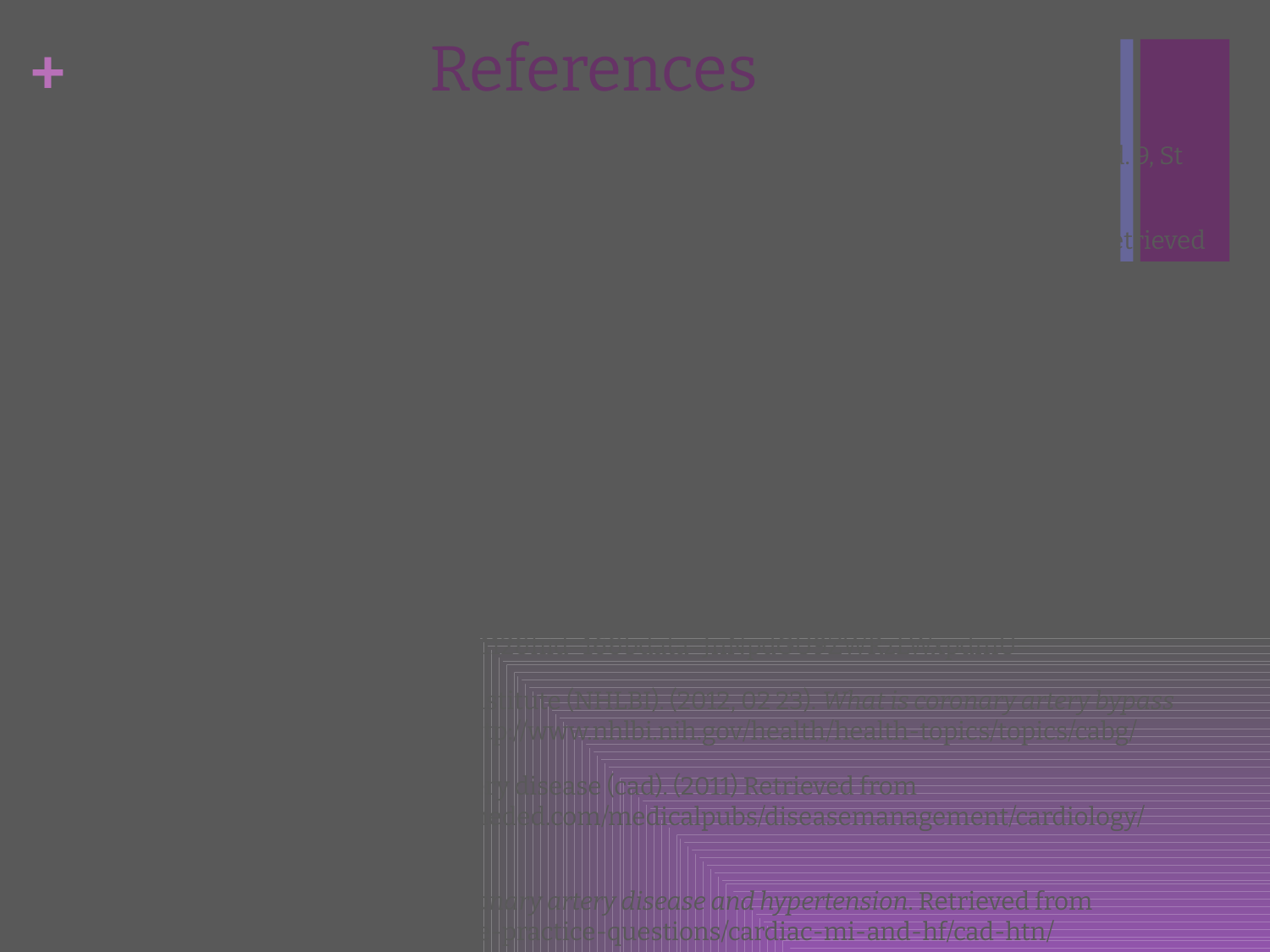

# References
Ackley B, Ladwig G: Nursing Diagnosis Handbook: An Evidence-Based Guide to Planning Care, ed. 9, St Louis, Mosby, 2010.
Centers for Disease Control and Prevention CDC. (2009, 12 07). Coronary artery disease (cad). Retrieved from http://www.cdc.gov/heartdisease/coronary_ad.htm
Gao, Z., Xu, H., & Shi, D. (2012). Analysis on outcome of 5284 patients with coronary artery disease: The role of integrative medicine. Journal of Ethnopharmacology, 141(2), 578-583. Retrieved from http://ejournals.ebsco.com/Direct.asp?AccessToken=95X5DIJ8X49J9PJXEXE5X49J4Q598Q5MID&Show=Object
Huether, S. E., & McCance, K. L. (2012). Understanding Pathophysiology. (pg. 1052). St. Louis MS: Mosby, Inc.
McPerson, D. (2012). Inflammation and coronary artery disease: insights from genetic studies. The Canadian Journal Of Cardiology, 28, Retrieved from http://ehis.ebscohost.com/eds/detail?vid=8&sid=ad8517ad-e57d-4976-8efc-c1619413e7e8@sessionmgr112&hid=16&bdata=JnNpdGU9ZWRzLWxpdmU=
The National Heart, Lung, and Blood Institute (NHLBI). (2012, 02 23). What is coronary artery bypass grafting?. Retrieved from http://www.nhlbi.nih.gov/health/health-topics/topics/cabg/
Rimmerman, C. M. (n.d.). Coronary artery disease (cad). (2011) Retrieved from http://www.clevelandclinicmeded.com/medicalpubs/diseasemanagement/cardiology/coronary-artery-disease/
Student Nursing Study Blog. (n.d.). Coronary artery disease and hypertension. Retrieved from http://amy47.com/nclex-style-practice-questions/cardiac-mi-and-hf/cad-htn/